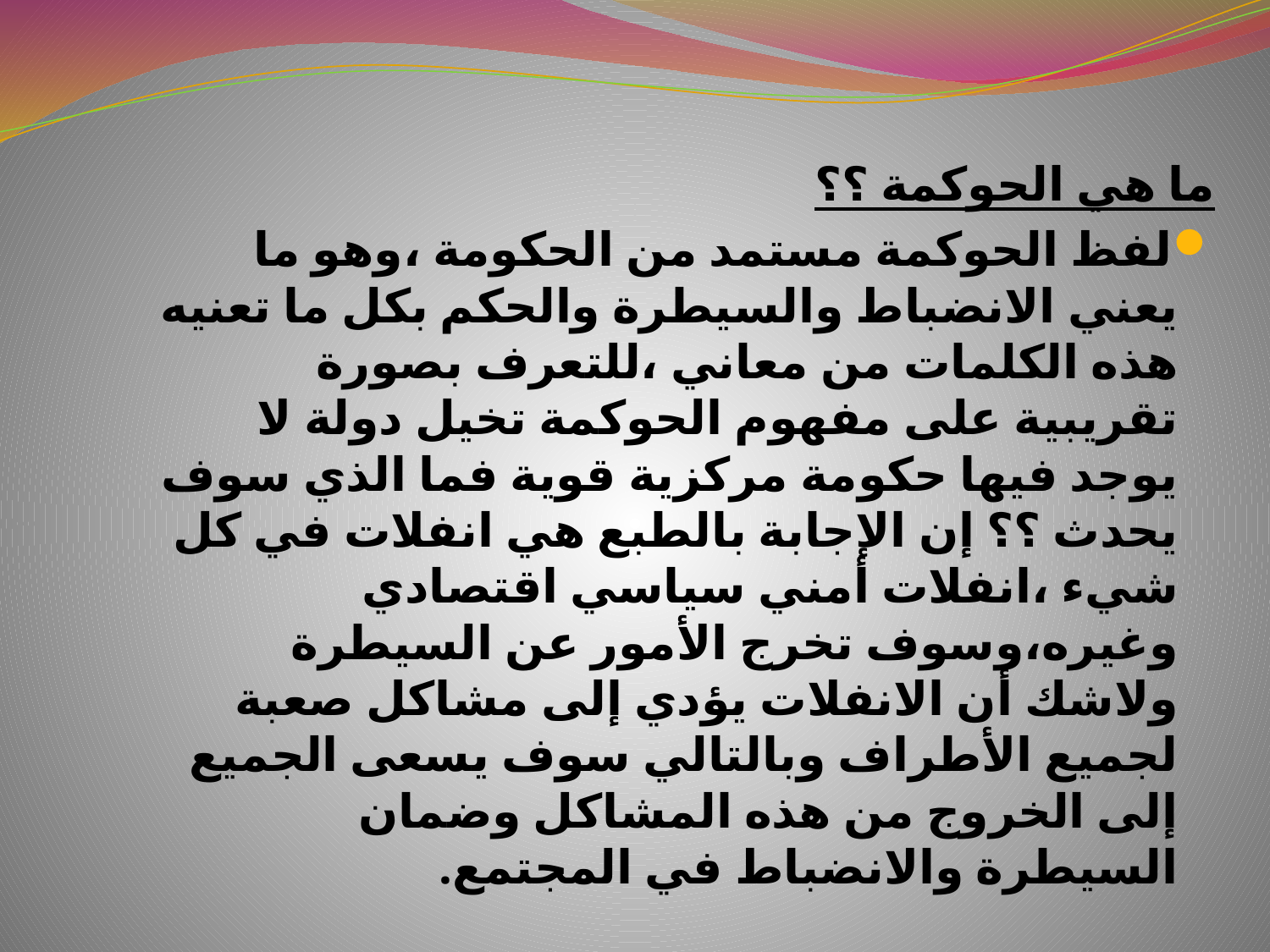

ما هي الحوكمة ؟؟
لفظ الحوكمة مستمد من الحكومة ،وهو ما يعني الانضباط والسيطرة والحكم بكل ما تعنيه هذه الكلمات من معاني ،للتعرف بصورة تقريبية على مفهوم الحوكمة تخيل دولة لا يوجد فيها حكومة مركزية قوية فما الذي سوف يحدث ؟؟ إن الإجابة بالطبع هي انفلات في كل شيء ،انفلات أمني سياسي اقتصادي وغيره،وسوف تخرج الأمور عن السيطرة ولاشك أن الانفلات يؤدي إلى مشاكل صعبة لجميع الأطراف وبالتالي سوف يسعى الجميع إلى الخروج من هذه المشاكل وضمان السيطرة والانضباط في المجتمع.